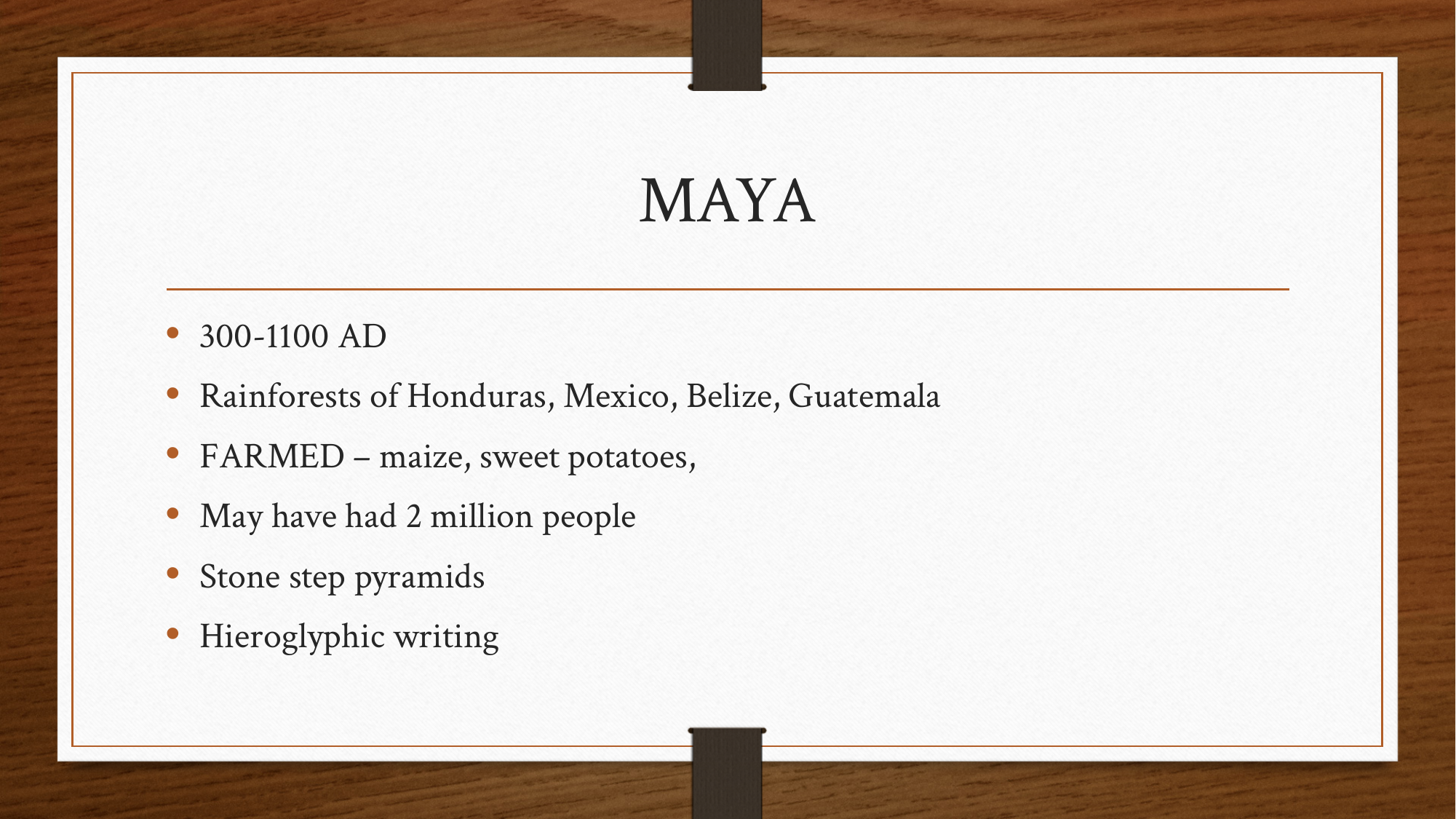

# MAYA
300-1100 AD
Rainforests of Honduras, Mexico, Belize, Guatemala
FARMED – maize, sweet potatoes,
May have had 2 million people
Stone step pyramids
Hieroglyphic writing